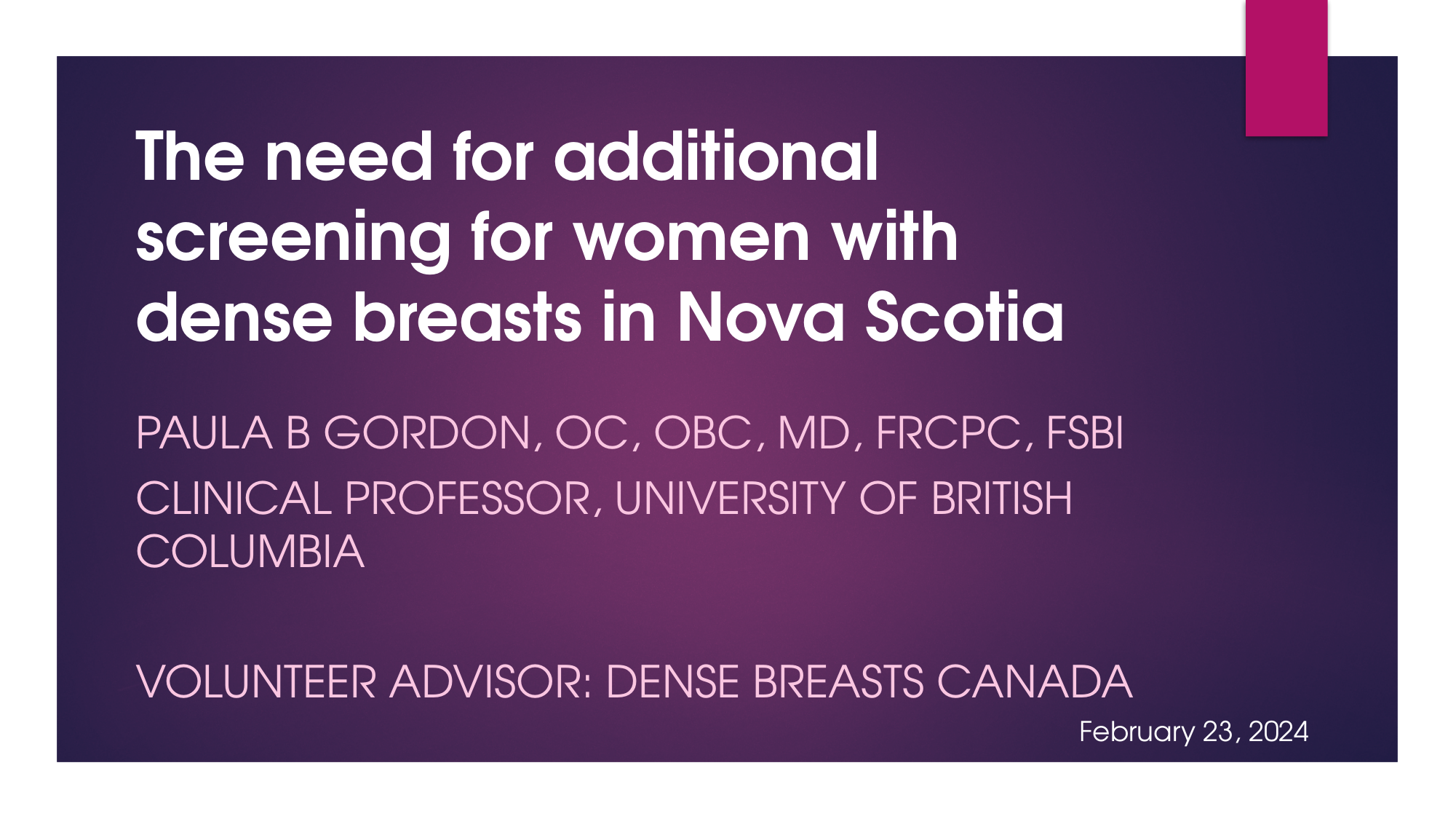

# The need for additional screening for women with dense breasts in Nova Scotia
Paula B Gordon, OC, OBC, MD, FRCPC, FSBI
Clinical Professor, University of British Columbia

Volunteer Advisor: Dense breasts Canada

February 23, 2024